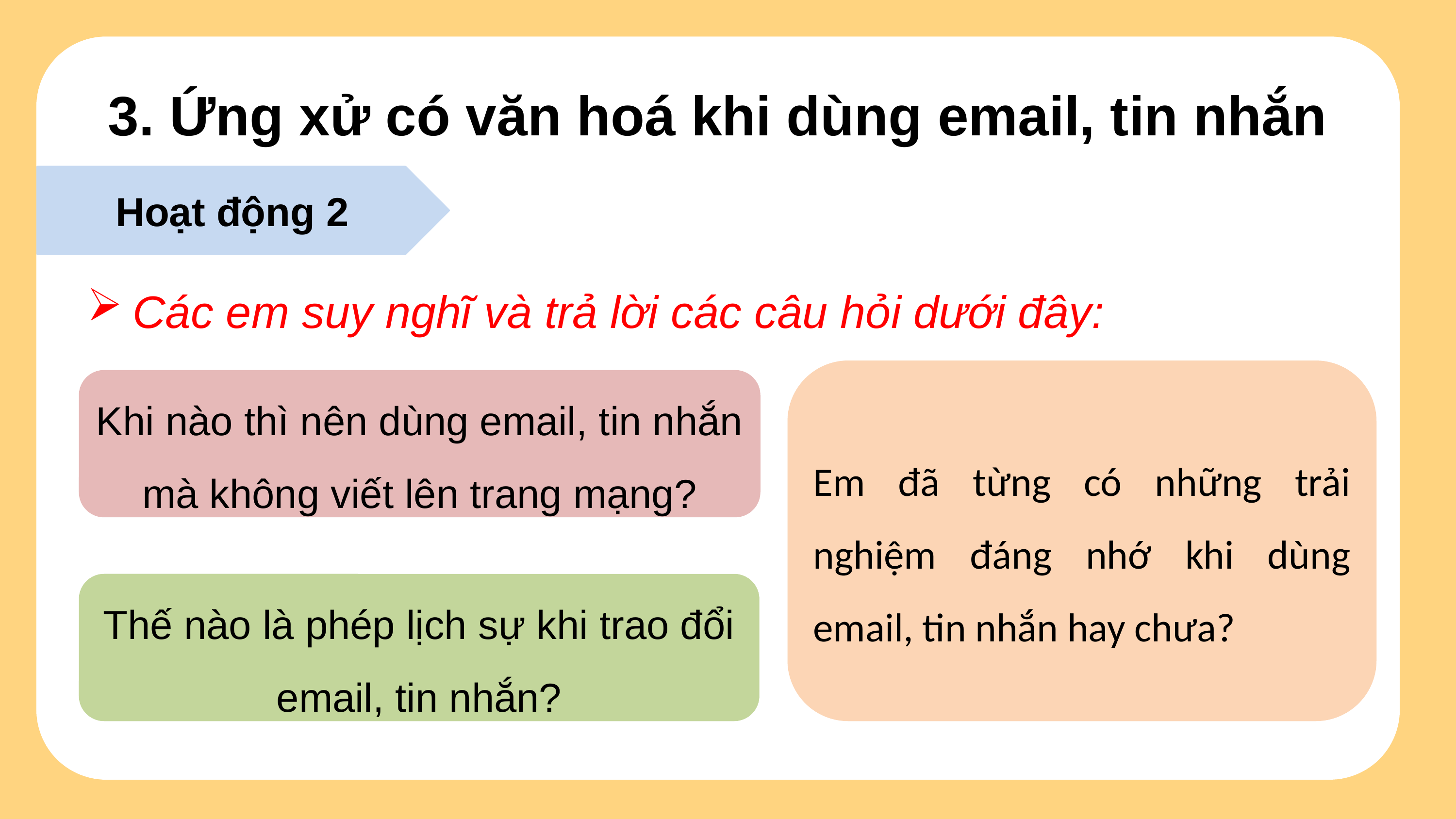

3. Ứng xử có văn hoá khi dùng email, tin nhắn
Hoạt động 2
Các em suy nghĩ và trả lời các câu hỏi dưới đây:
Em đã từng có những trải nghiệm đáng nhớ khi dùng email, tin nhắn hay chưa?
Khi nào thì nên dùng email, tin nhắn mà không viết lên trang mạng?
Thế nào là phép lịch sự khi trao đổi email, tin nhắn?